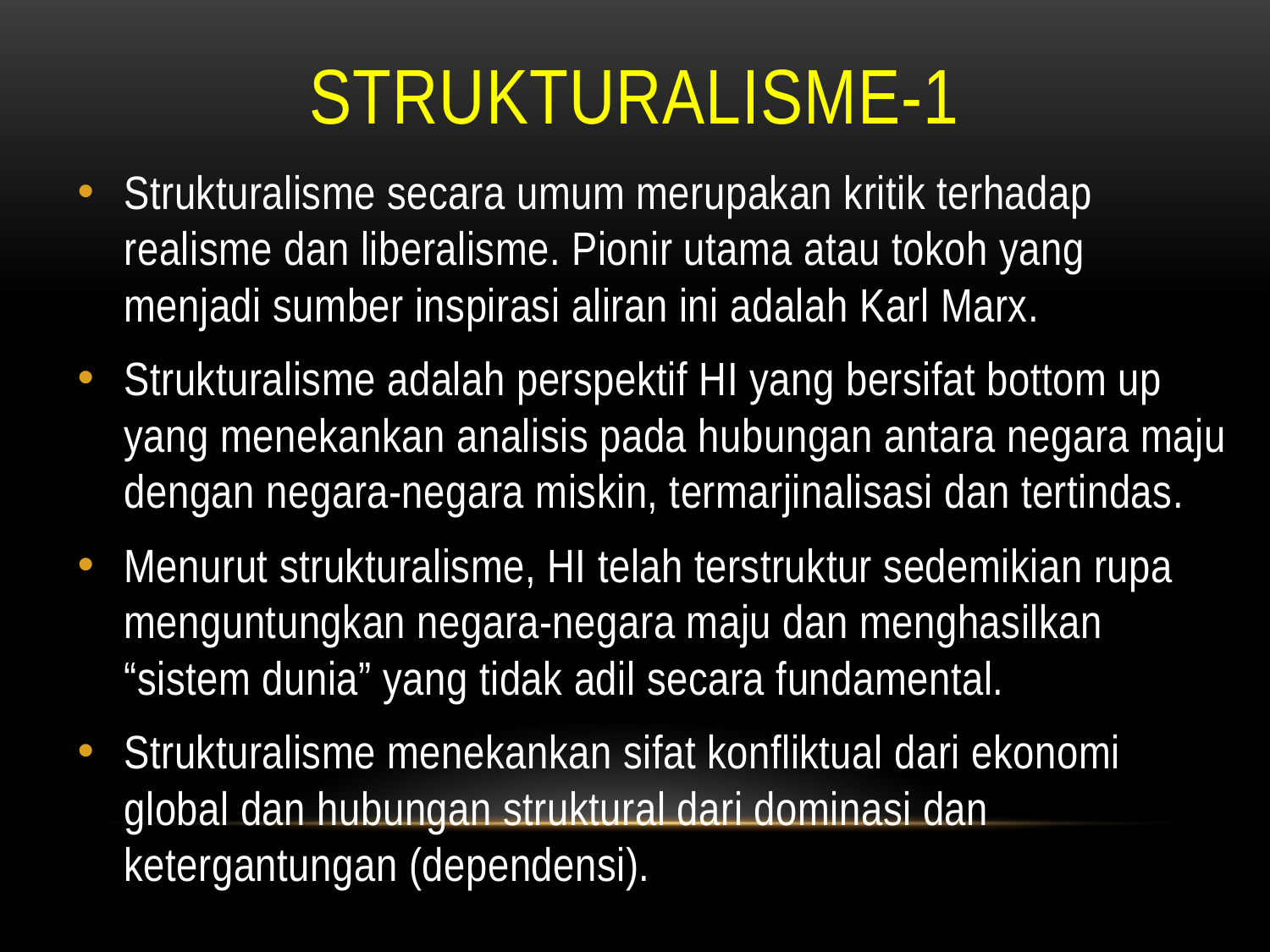

# STRUKTURALISME-1
Strukturalisme secara umum merupakan kritik terhadap realisme dan liberalisme. Pionir utama atau tokoh yang menjadi sumber inspirasi aliran ini adalah Karl Marx.
Strukturalisme adalah perspektif HI yang bersifat bottom up yang menekankan analisis pada hubungan antara negara maju dengan negara-negara miskin, termarjinalisasi dan tertindas.
Menurut strukturalisme, HI telah terstruktur sedemikian rupa menguntungkan negara-negara maju dan menghasilkan “sistem dunia” yang tidak adil secara fundamental.
Strukturalisme menekankan sifat konfliktual dari ekonomi global dan hubungan struktural dari dominasi dan ketergantungan (dependensi).